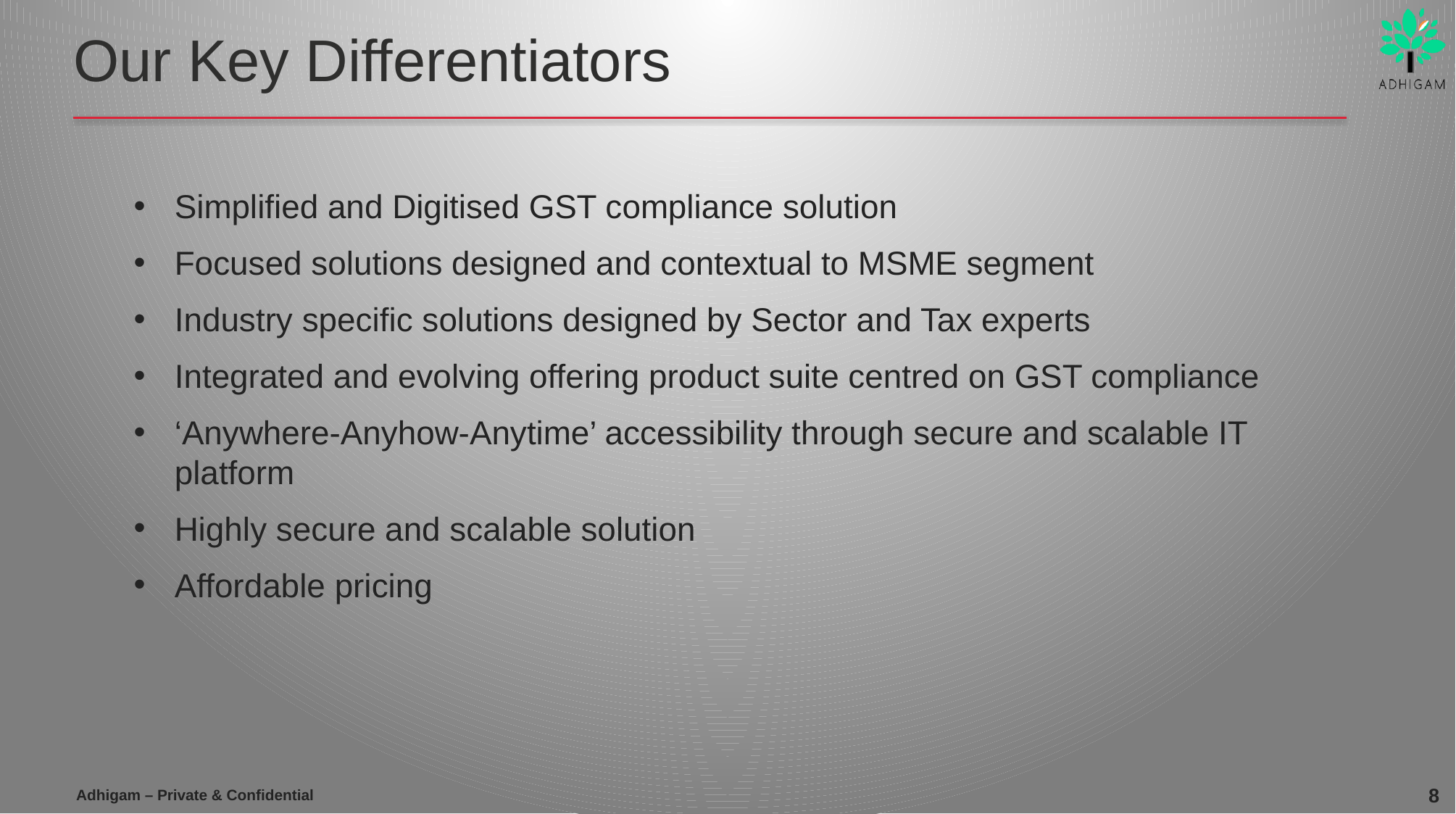

# Our Key Differentiators
Simplified and Digitised GST compliance solution
Focused solutions designed and contextual to MSME segment
Industry specific solutions designed by Sector and Tax experts
Integrated and evolving offering product suite centred on GST compliance
‘Anywhere-Anyhow-Anytime’ accessibility through secure and scalable IT platform
Highly secure and scalable solution
Affordable pricing